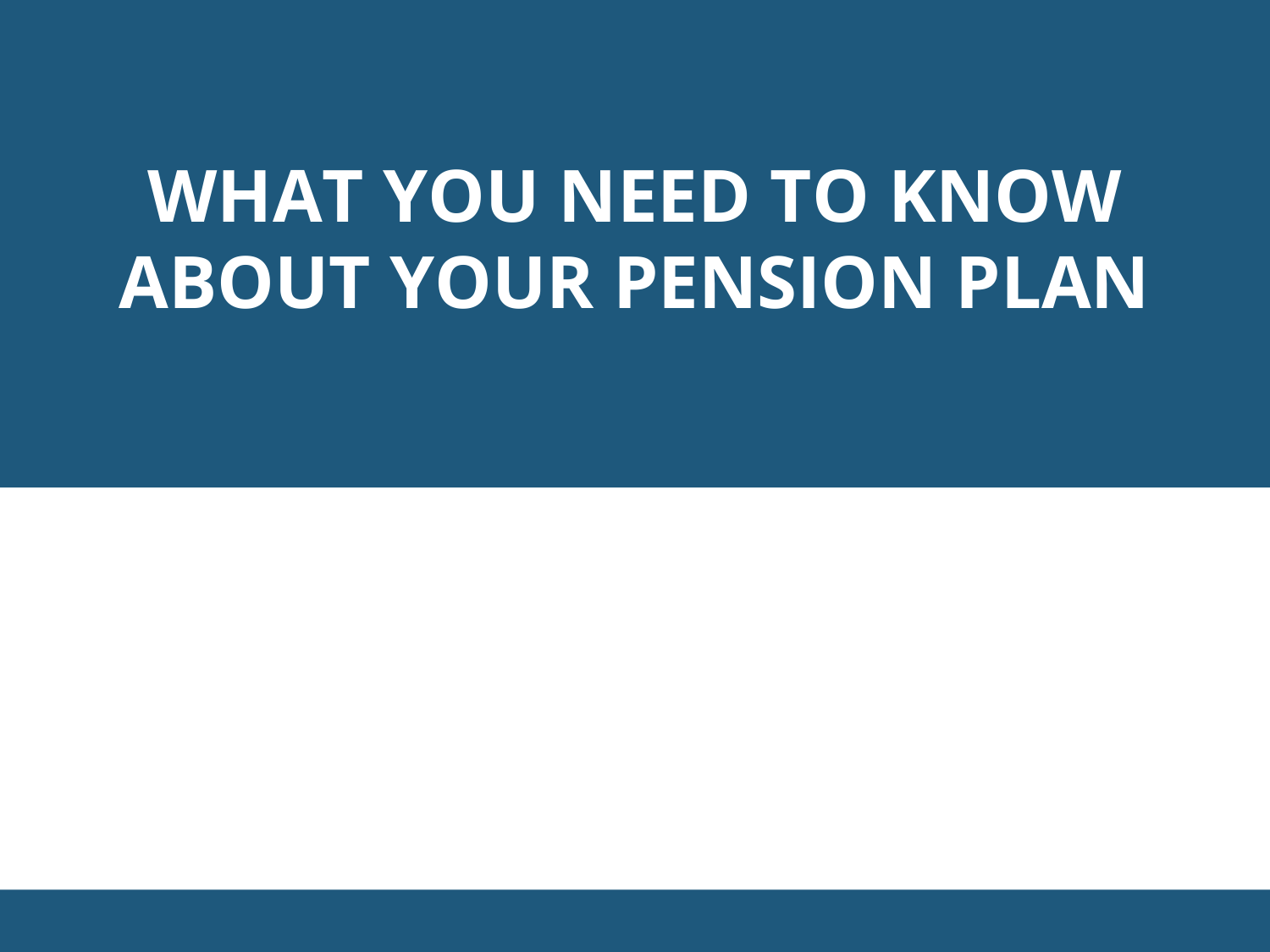

# What You Need to Know About Your Pension Plan